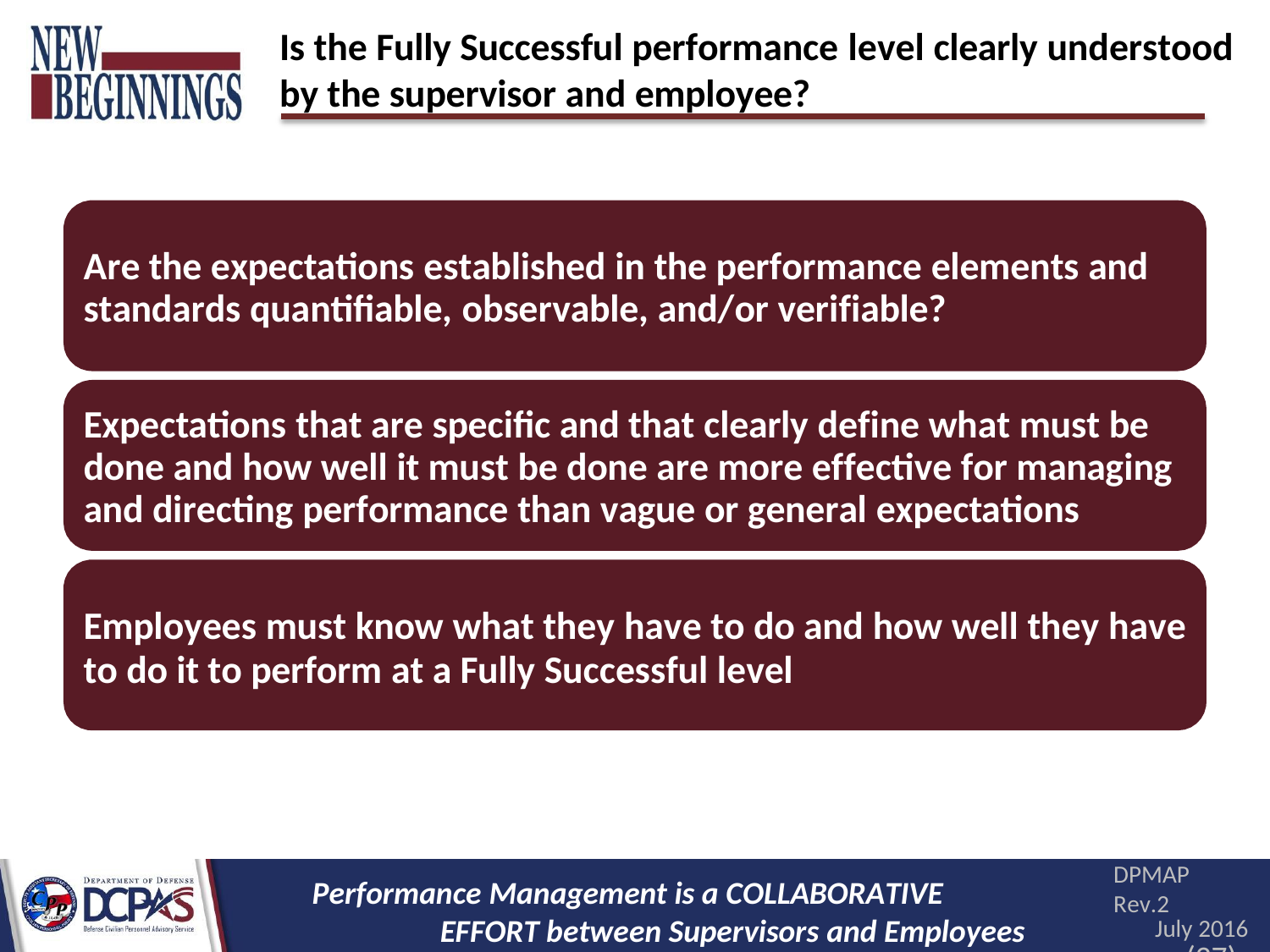

Is the Fully Successful performance level clearly understood by the supervisor and employee?

Are the expectations established in the performance elements and standards quantifiable, observable, and/or verifiable?

Expectations that are specific and that clearly define what must be done and how well it must be done are more effective for managing and directing performance than vague or general expectations

Employees must know what they have to do and how well they have
to do it to perform at a Fully Successful level

DPMAP Rev.2
July 2016
(27)
Performance Management is a COLLABORATIVE EFFORT between Supervisors and Employees